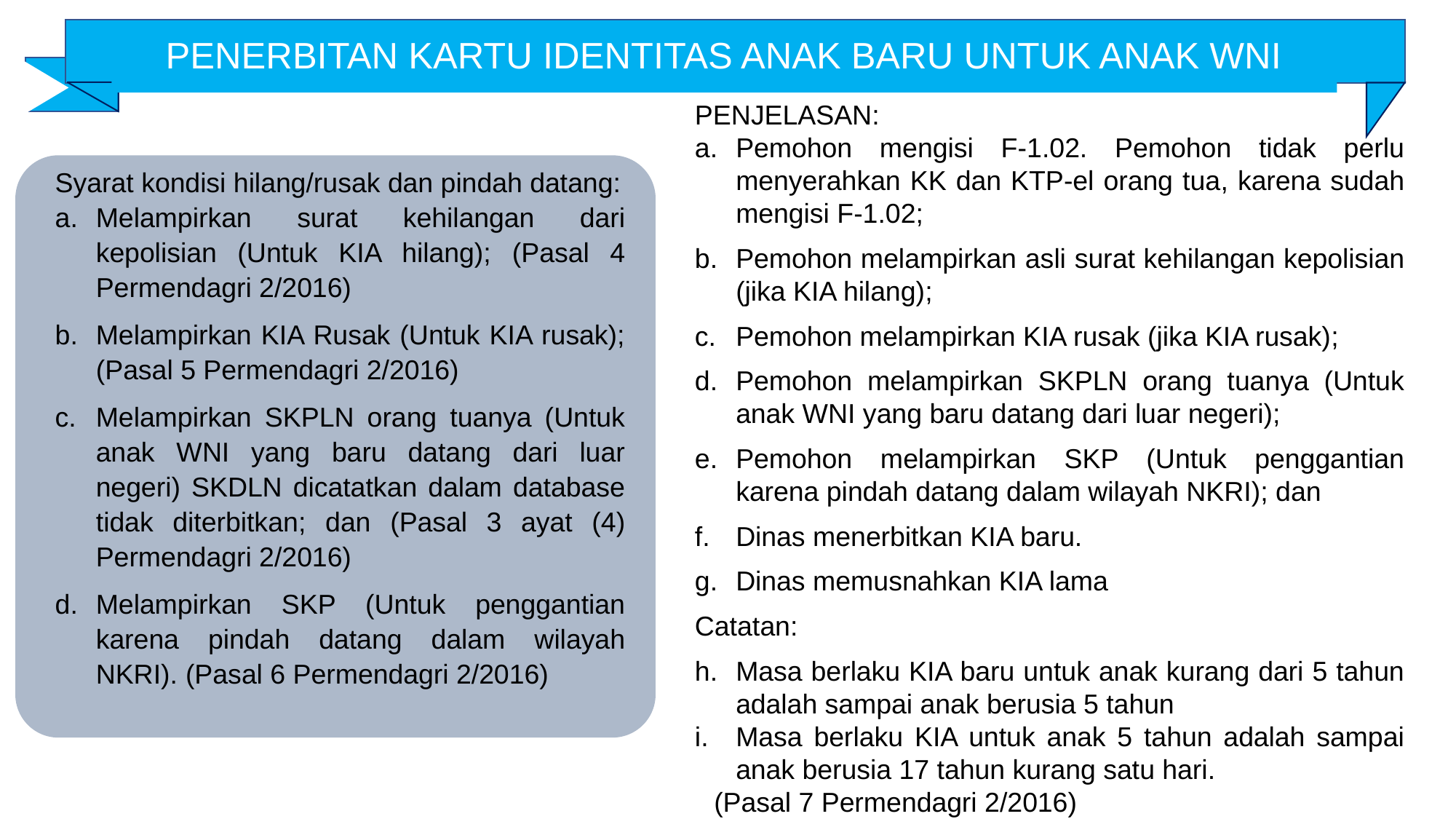

PENERBITAN KARTU IDENTITAS ANAK BARU UNTUK ANAK WNI

PENJELASAN:
Pemohon mengisi F-1.02. Pemohon tidak perlu menyerahkan KK dan KTP-el orang tua, karena sudah mengisi F-1.02;
Pemohon melampirkan asli surat kehilangan kepolisian (jika KIA hilang);
Pemohon melampirkan KIA rusak (jika KIA rusak);
Pemohon melampirkan SKPLN orang tuanya (Untuk anak WNI yang baru datang dari luar negeri);
Pemohon melampirkan SKP (Untuk penggantian karena pindah datang dalam wilayah NKRI); dan
Dinas menerbitkan KIA baru.
Dinas memusnahkan KIA lama
Catatan:
Masa berlaku KIA baru untuk anak kurang dari 5 tahun adalah sampai anak berusia 5 tahun
Masa berlaku KIA untuk anak 5 tahun adalah sampai anak berusia 17 tahun kurang satu hari.
(Pasal 7 Permendagri 2/2016)

Syarat kondisi hilang/rusak dan pindah datang:
Melampirkan surat kehilangan dari kepolisian (Untuk KIA hilang); (Pasal 4 Permendagri 2/2016)
Melampirkan KIA Rusak (Untuk KIA rusak); (Pasal 5 Permendagri 2/2016)
Melampirkan SKPLN orang tuanya (Untuk anak WNI yang baru datang dari luar negeri) SKDLN dicatatkan dalam database tidak diterbitkan; dan (Pasal 3 ayat (4) Permendagri 2/2016)
Melampirkan SKP (Untuk penggantian karena pindah datang dalam wilayah NKRI). (Pasal 6 Permendagri 2/2016)